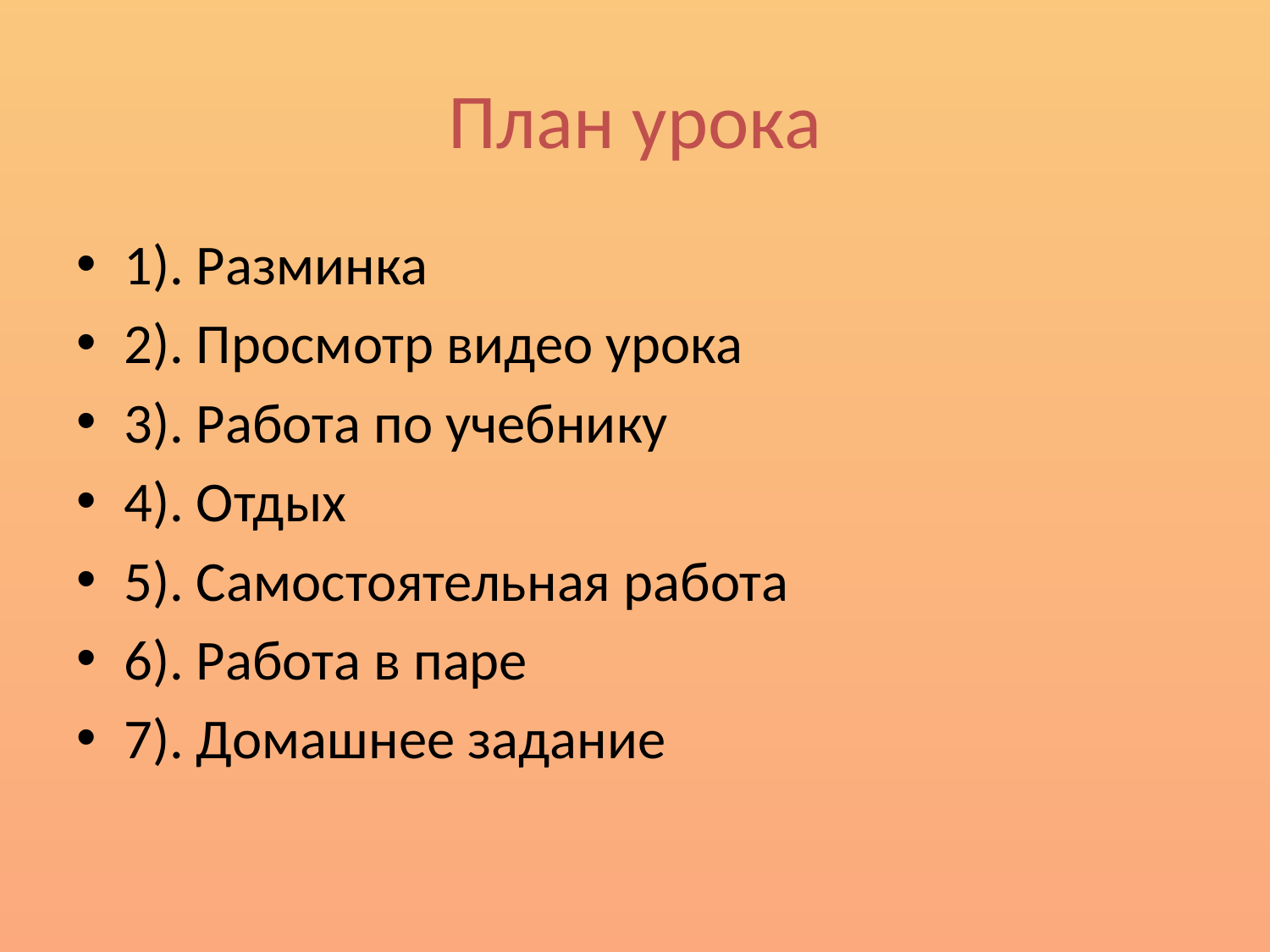

# План урока
1). Разминка
2). Просмотр видео урока
3). Работа по учебнику
4). Отдых
5). Самостоятельная работа
6). Работа в паре
7). Домашнее задание